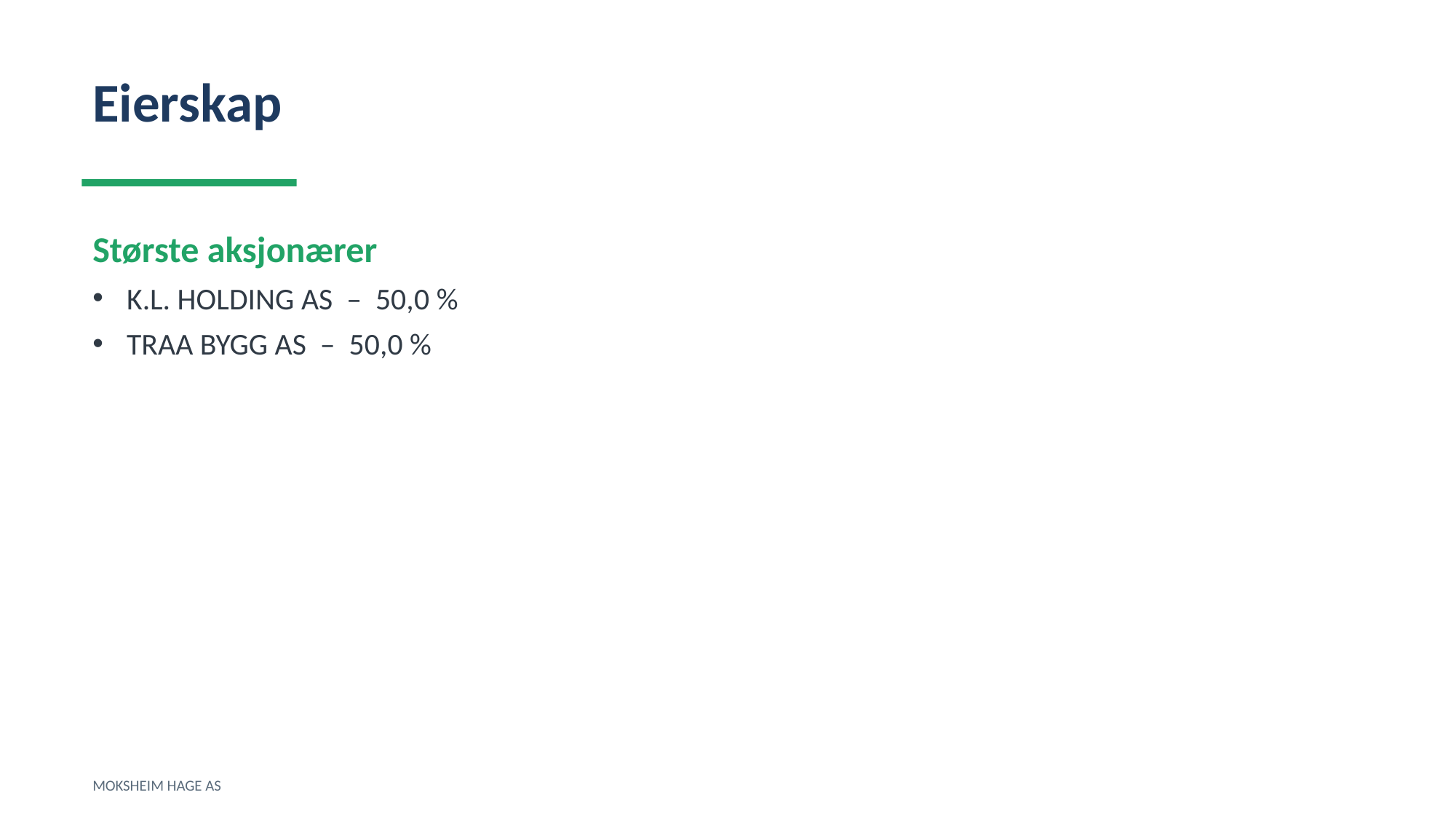

Eierskap

Største aksjonærer
K.L. HOLDING AS  –  50,0 %
TRAA BYGG AS  –  50,0 %
MOKSHEIM HAGE AS